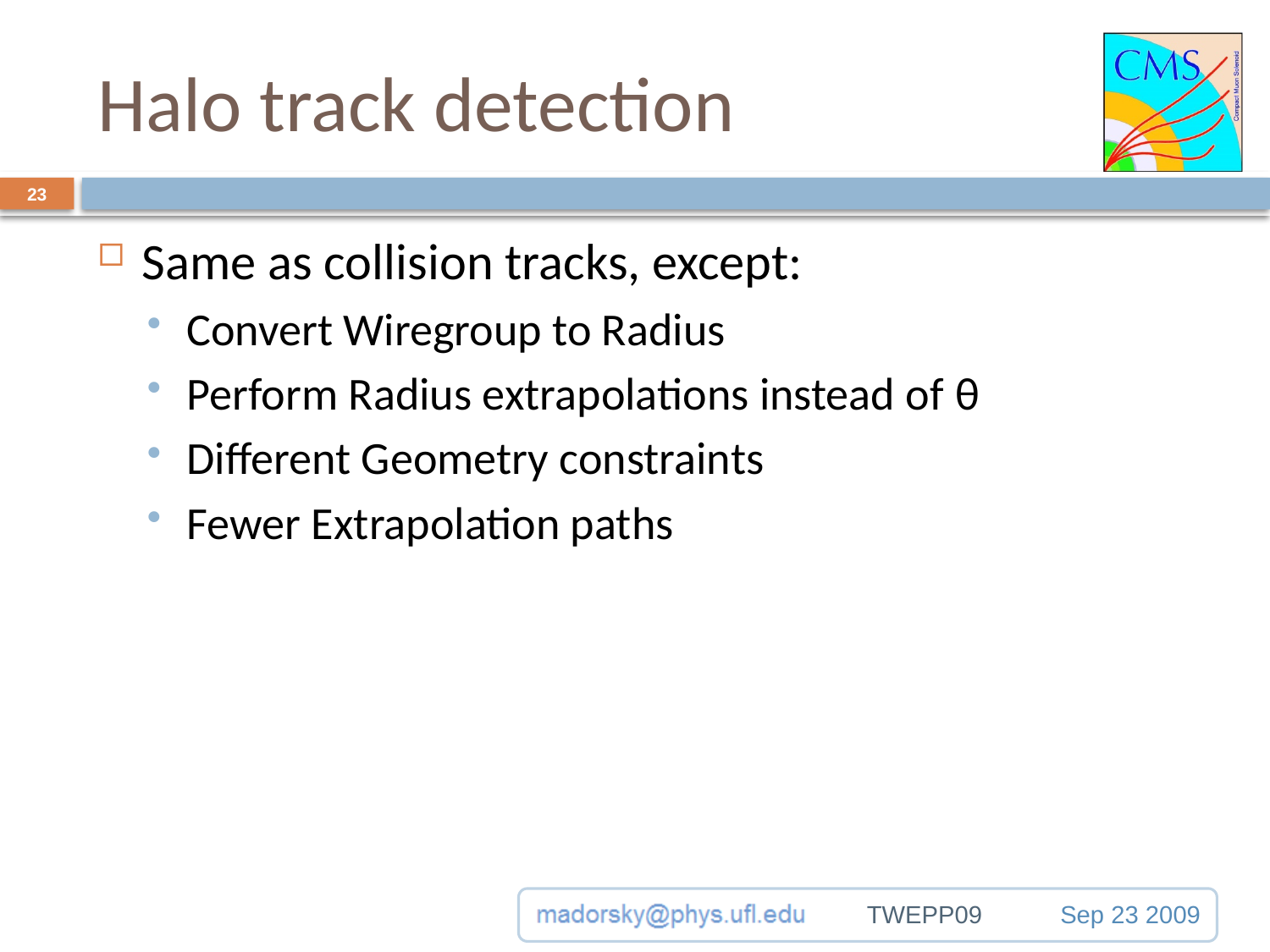

# Halo track detection
23
Same as collision tracks, except:
Convert Wiregroup to Radius
Perform Radius extrapolations instead of θ
Different Geometry constraints
Fewer Extrapolation paths
TWEPP09
Sep 23 2009